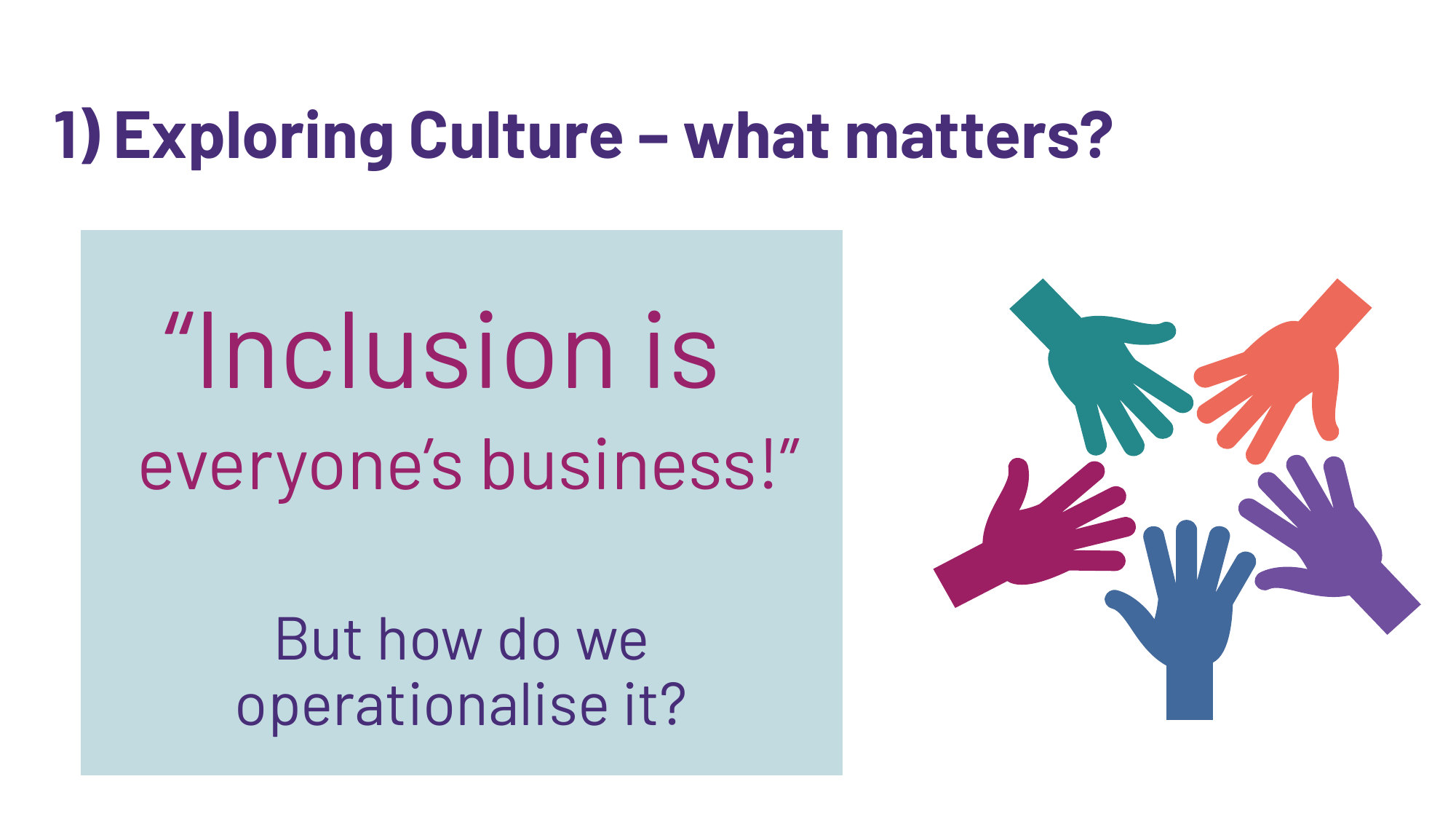

# 1) Exploring Culture – what matters?

“Inclusion is
  everyone’s business!”
But how do we operationalise it?